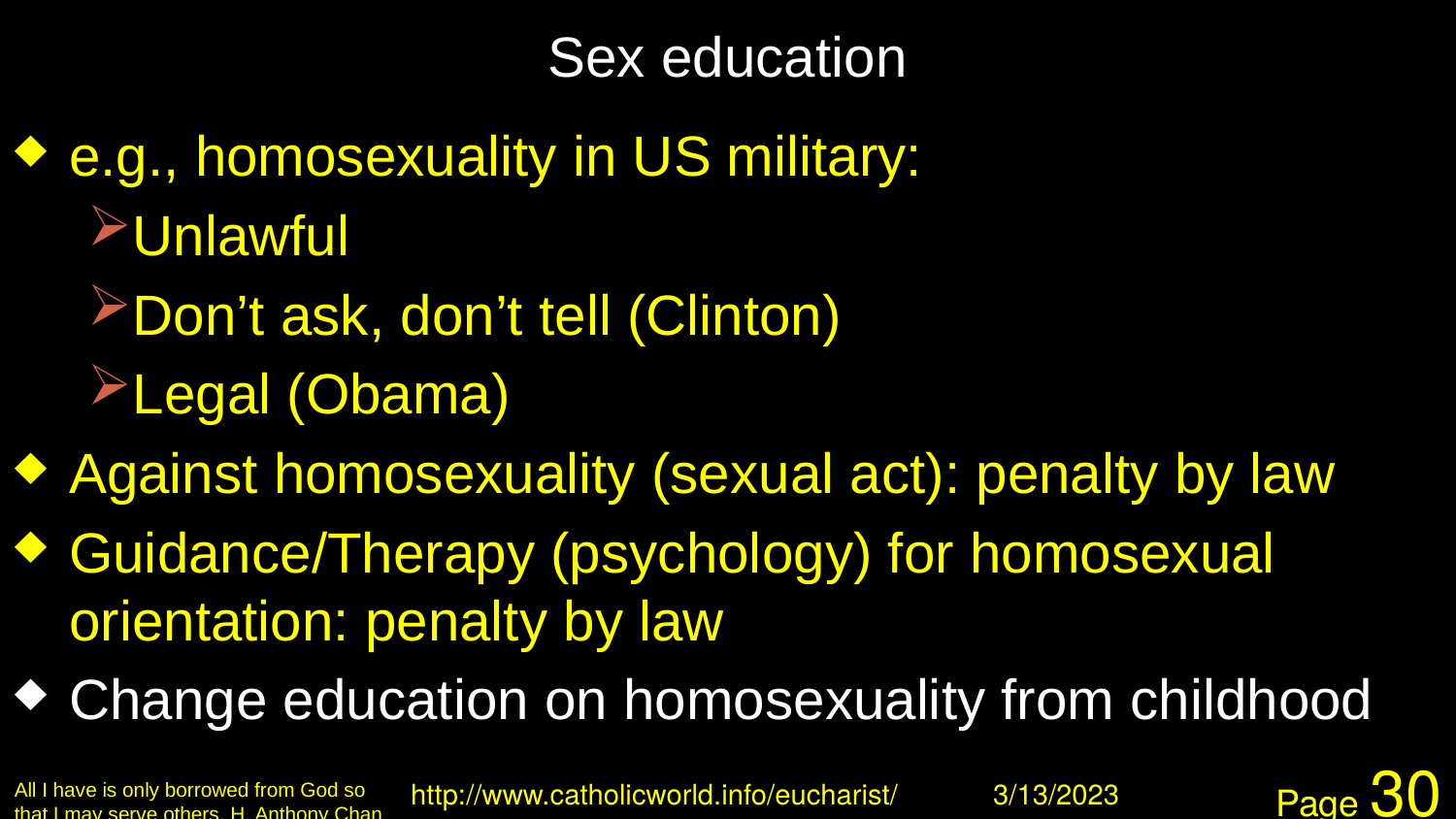

# Sex education
e.g., homosexuality in US military:
Unlawful
Don’t ask, don’t tell (Clinton)
Legal (Obama)
Against homosexuality (sexual act): penalty by law
Guidance/Therapy (psychology) for homosexual orientation: penalty by law
Change education on homosexuality from childhood